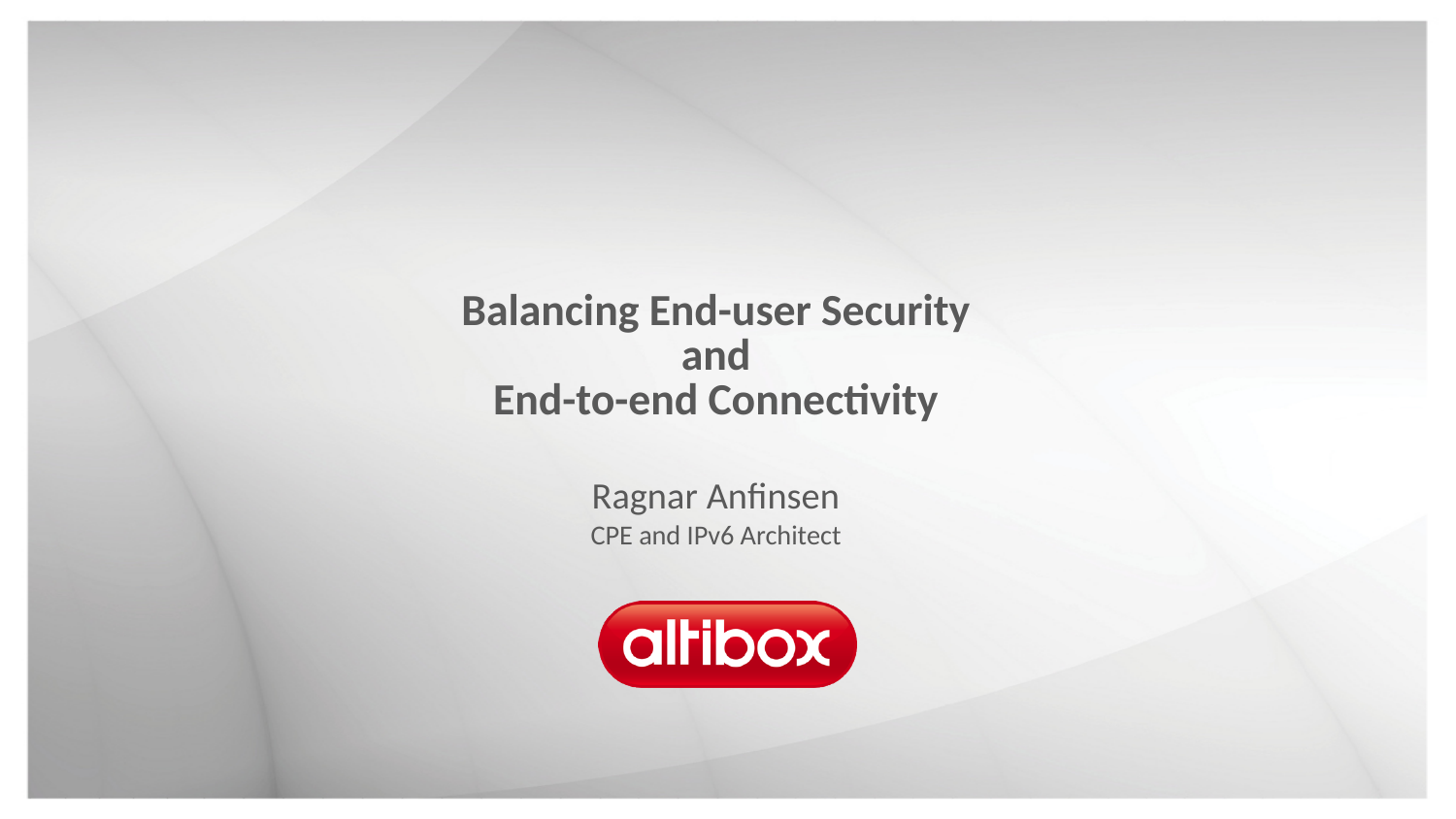

# Balancing End-user Security and End-to-end Connectivity
Ragnar Anfinsen
CPE and IPv6 Architect